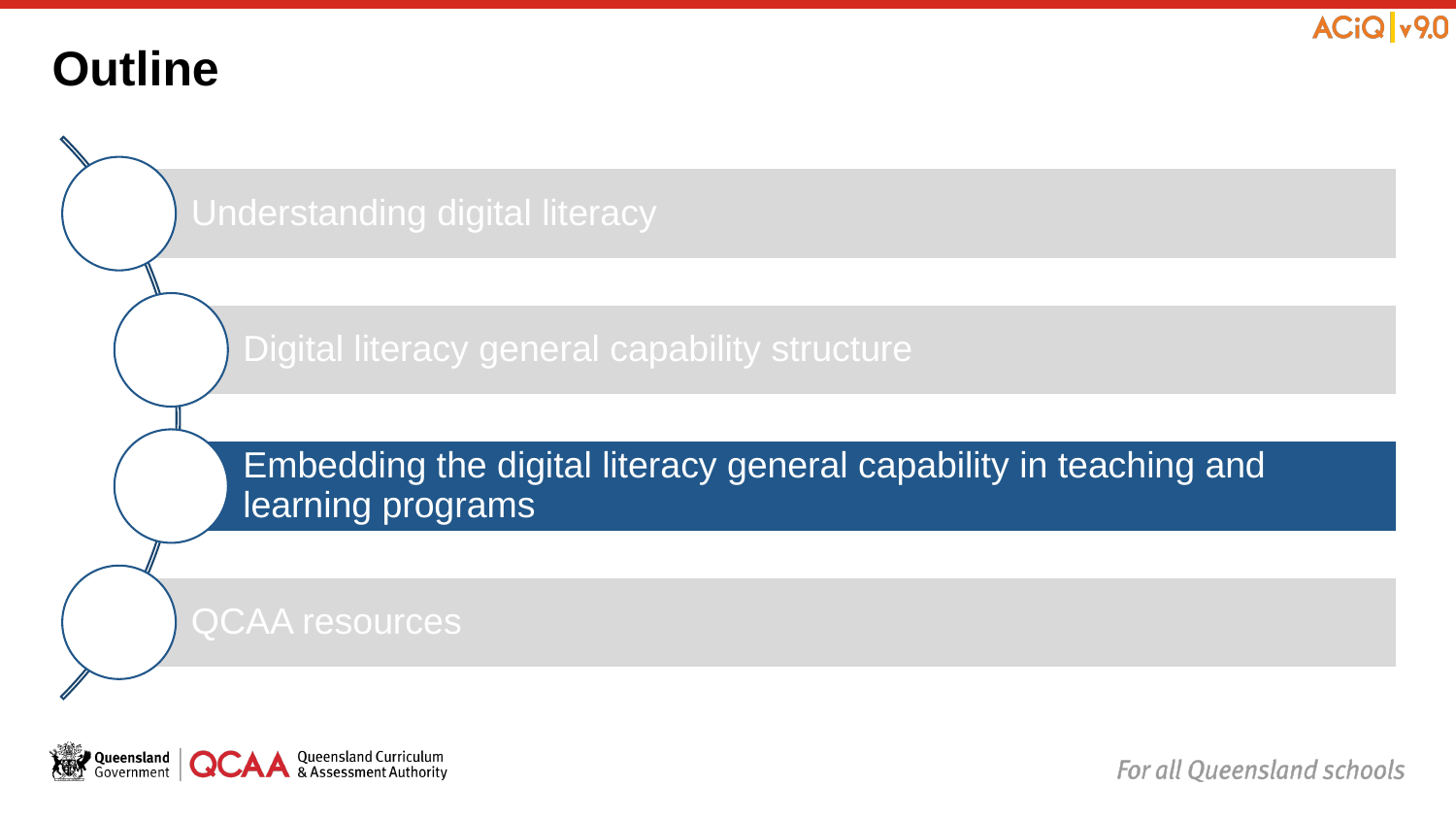

# Outline
Understanding digital literacy
Digital literacy general capability structure
Embedding the digital literacy general capability in teaching and learning programs
QCAA resources